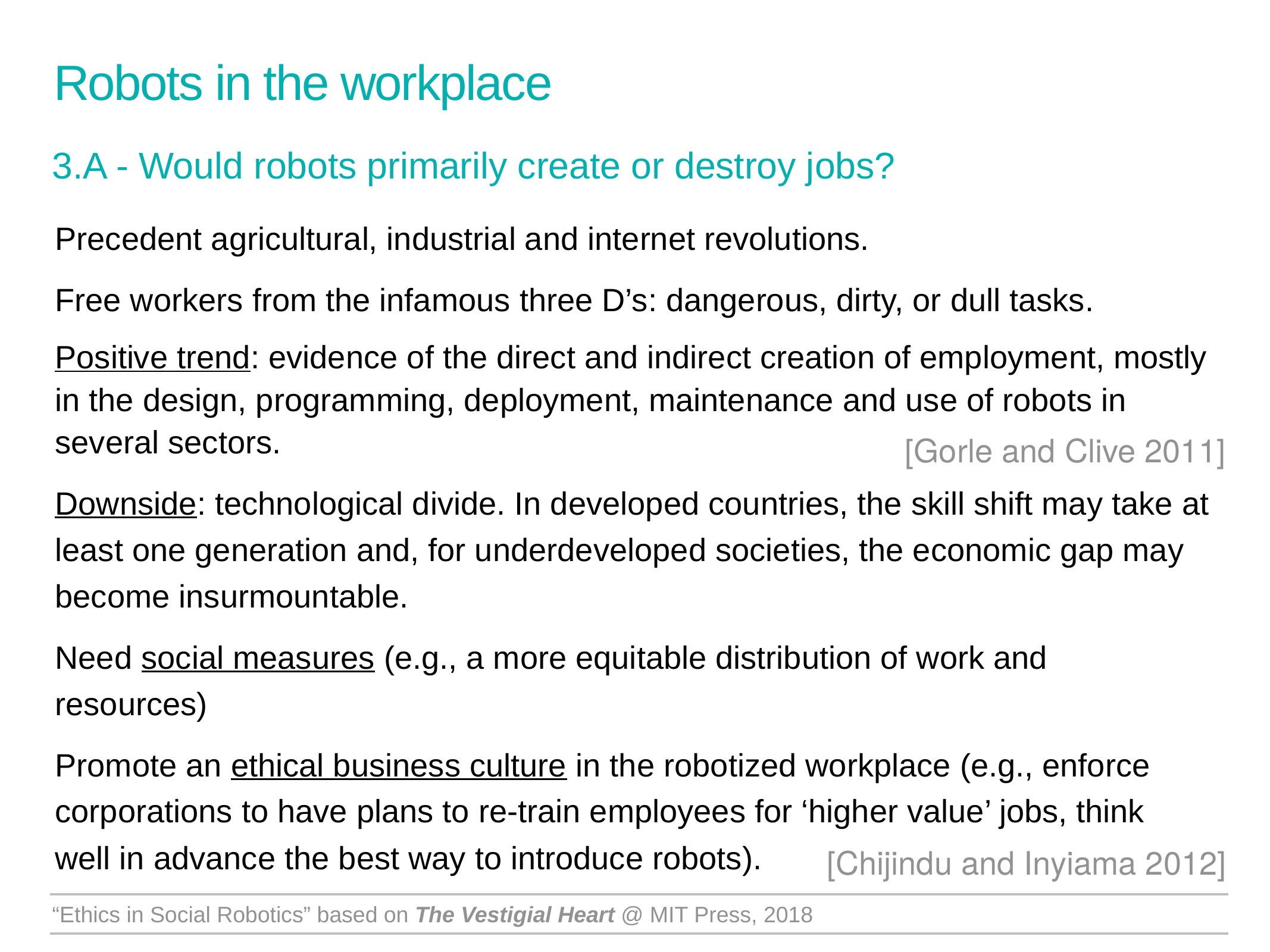

Robots in the workplace
3.A - Would robots primarily create or destroy jobs?
Precedent agricultural, industrial and internet revolutions.
Free workers from the infamous three D’s: dangerous, dirty, or dull tasks.
Positive trend: evidence of the direct and indirect creation of employment, mostly in the design, programming, deployment, maintenance and use of robots in several sectors.
Downside: technological divide. In developed countries, the skill shift may take at least one generation and, for underdeveloped societies, the economic gap may become insurmountable.
Need social measures (e.g., a more equitable distribution of work and resources)
Promote an ethical business culture in the robotized workplace (e.g., enforce corporations to have plans to re-train employees for ‘higher value’ jobs, think well in advance the best way to introduce robots).
[Gorle and Clive 2011]
[Chijindu and Inyiama 2012]